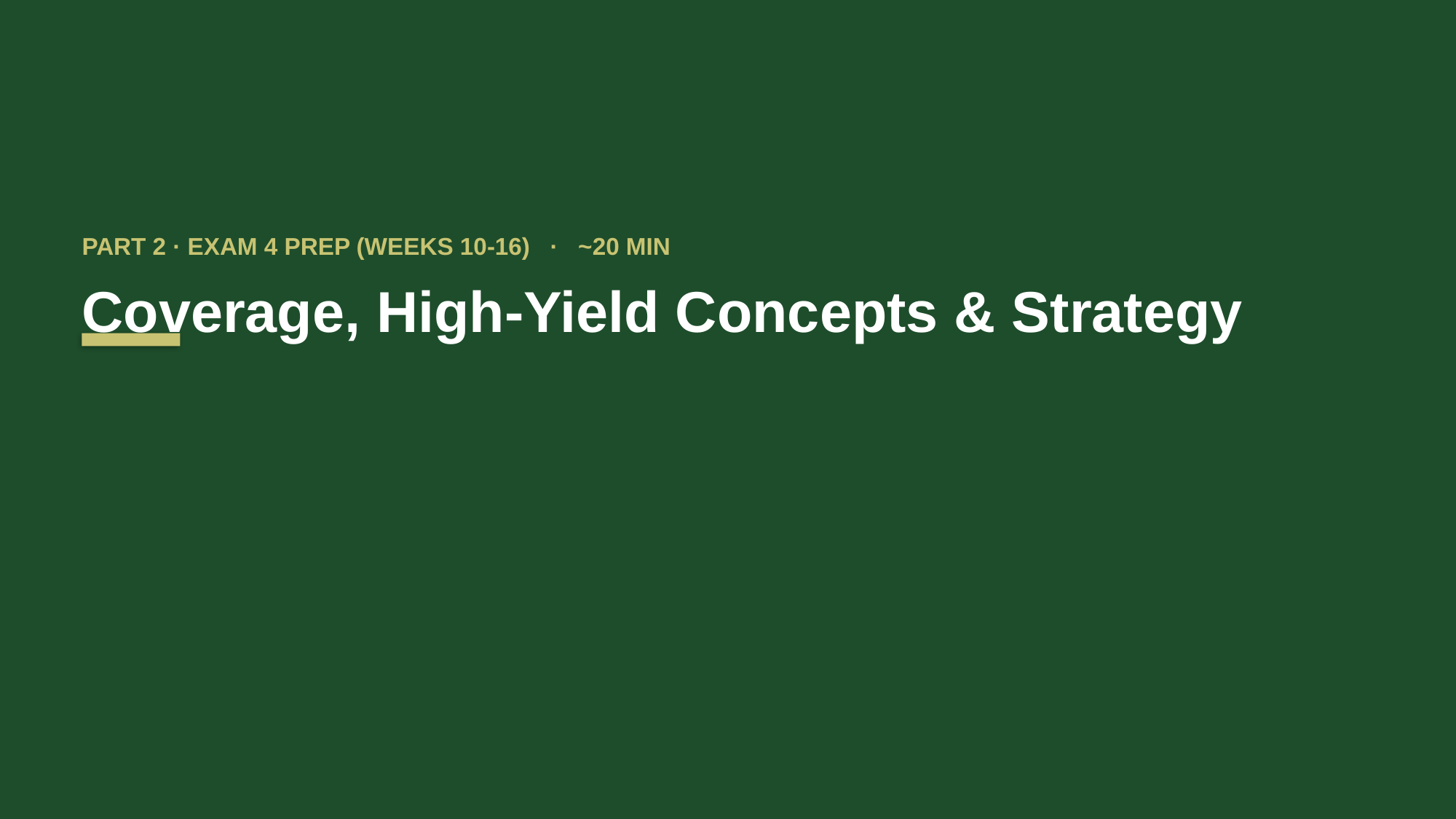

PART 2 · EXAM 4 PREP (WEEKS 10-16)   ·   ~20 MIN
Coverage, High-Yield Concepts & Strategy